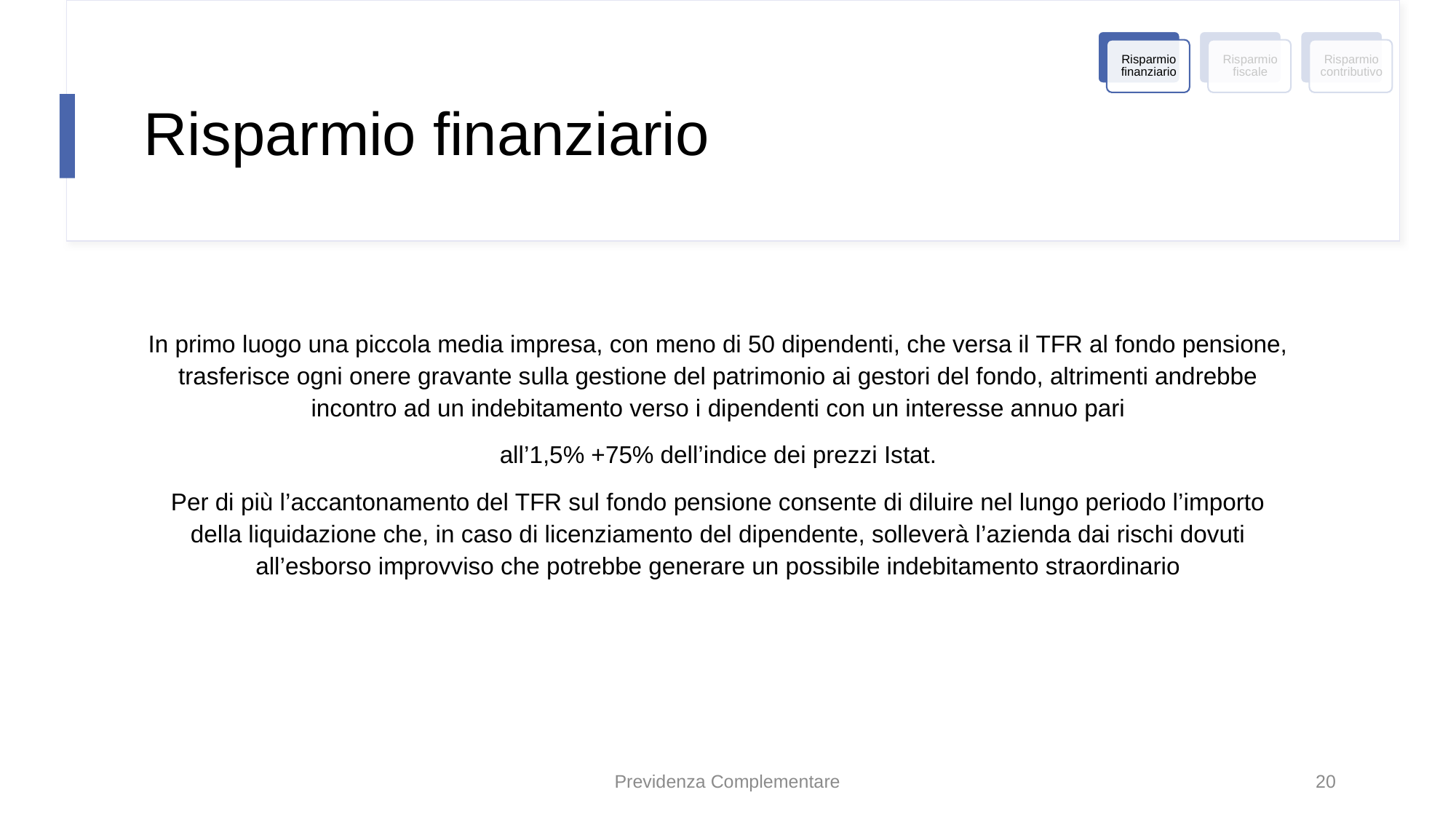

Risparmio finanziario
Risparmio fiscale
Risparmio contributivo

# Risparmio finanziario

In primo luogo una piccola media impresa, con meno di 50 dipendenti, che versa il TFR al fondo pensione, trasferisce ogni onere gravante sulla gestione del patrimonio ai gestori del fondo, altrimenti andrebbe incontro ad un indebitamento verso i dipendenti con un interesse annuo pari
 all’1,5% +75% dell’indice dei prezzi Istat.
Per di più l’accantonamento del TFR sul fondo pensione consente di diluire nel lungo periodo l’importo della liquidazione che, in caso di licenziamento del dipendente, solleverà l’azienda dai rischi dovuti all’esborso improvviso che potrebbe generare un possibile indebitamento straordinario
Previdenza Complementare
20